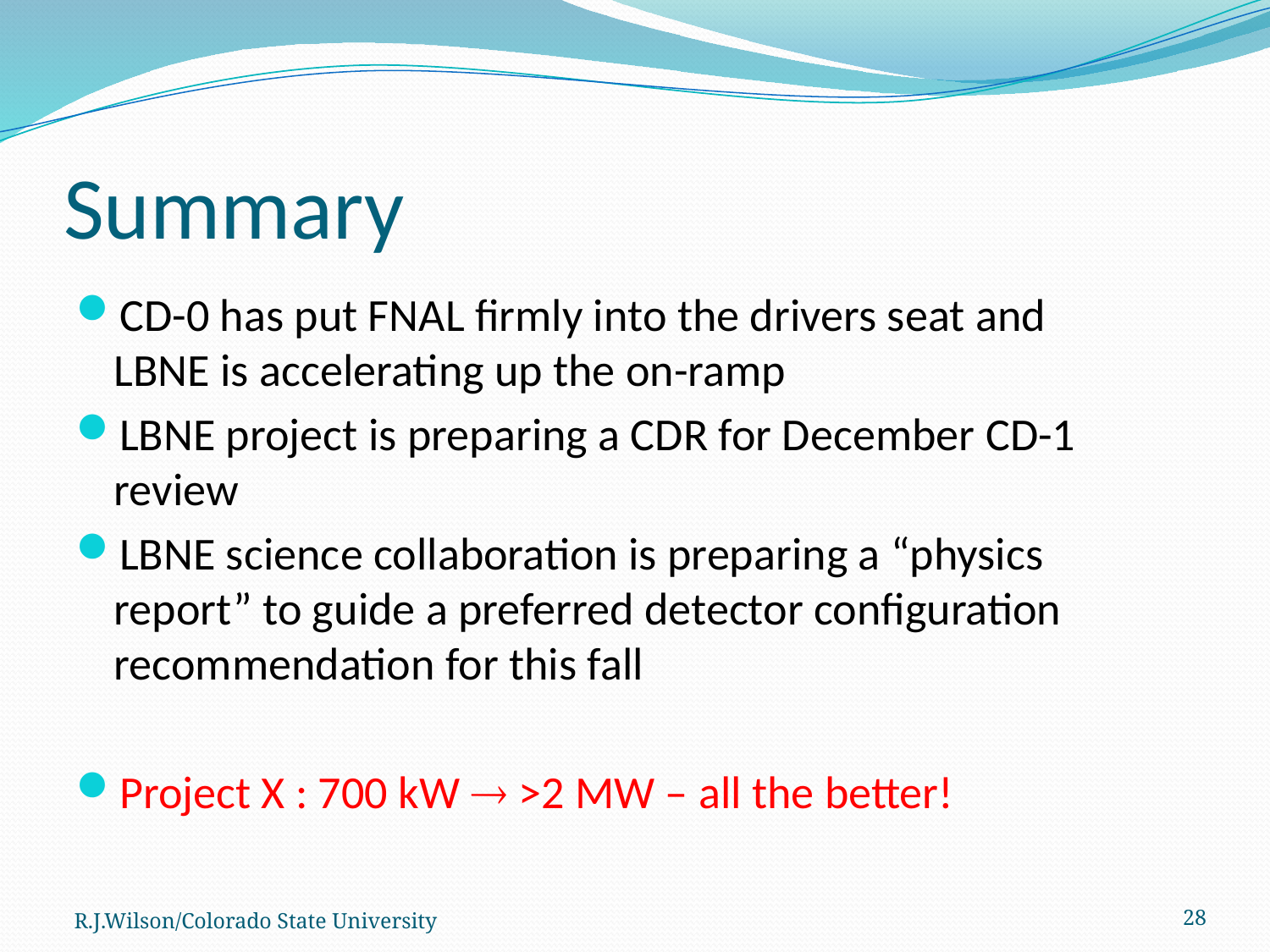

# Summary
CD-0 has put FNAL firmly into the drivers seat and LBNE is accelerating up the on-ramp
LBNE project is preparing a CDR for December CD-1 review
LBNE science collaboration is preparing a “physics report” to guide a preferred detector configuration recommendation for this fall

Project X : 700 kW → >2 MW – all the better!

R.J.Wilson/Colorado State University
28